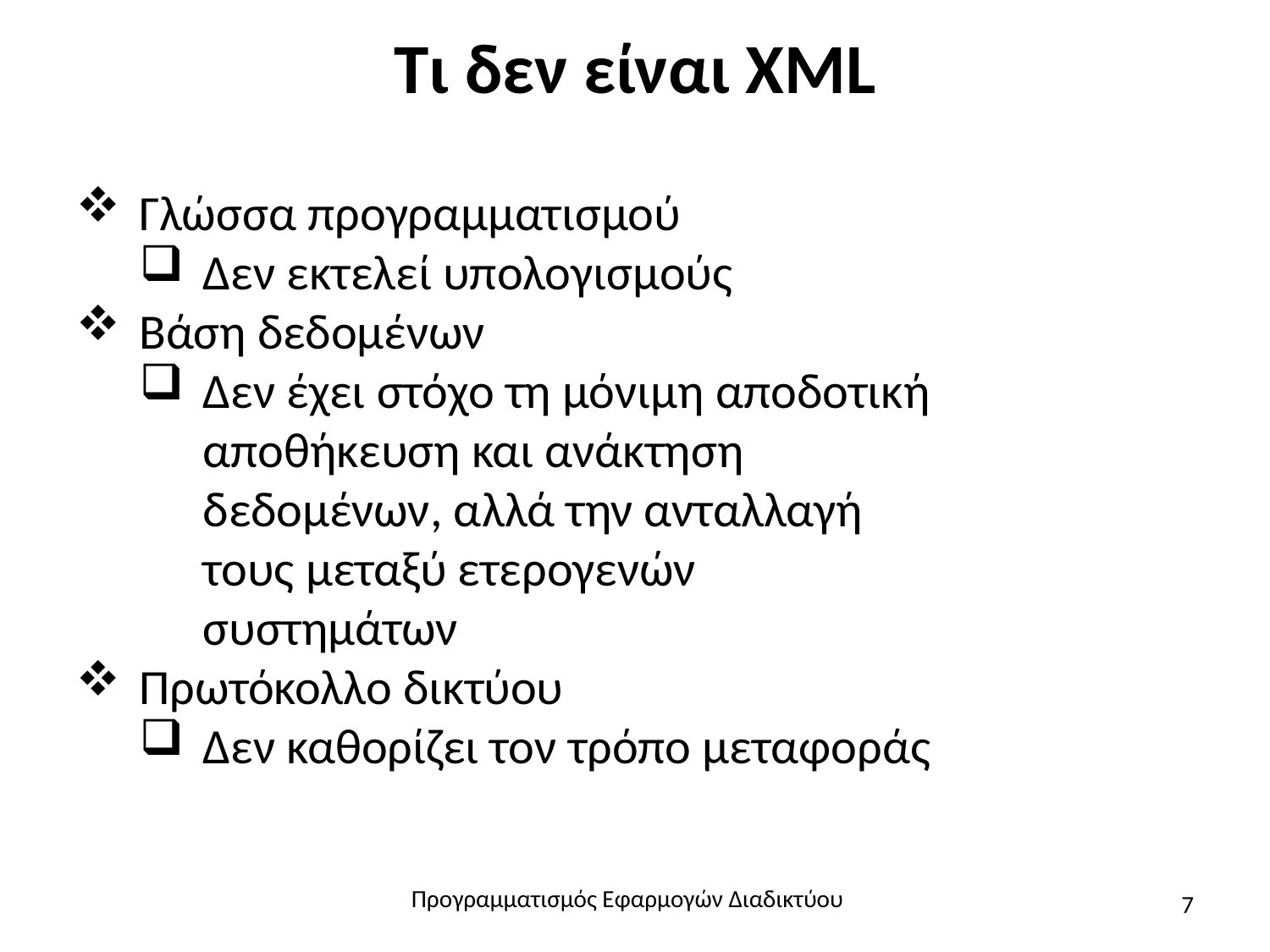

# Τι δεν είναι XML
Γλώσσα προγραμματισμού
Δεν εκτελεί υπολογισμούς
Βάση δεδομένων
Δεν έχει στόχο τη μόνιμη αποδοτική αποθήκευση και ανάκτηση δεδομένων, αλλά την ανταλλαγή τους μεταξύ ετερογενών συστημάτων
Πρωτόκολλο δικτύου
Δεν καθορίζει τον τρόπο μεταφοράς
Προγραμματισμός Εφαρμογών Διαδικτύου
7